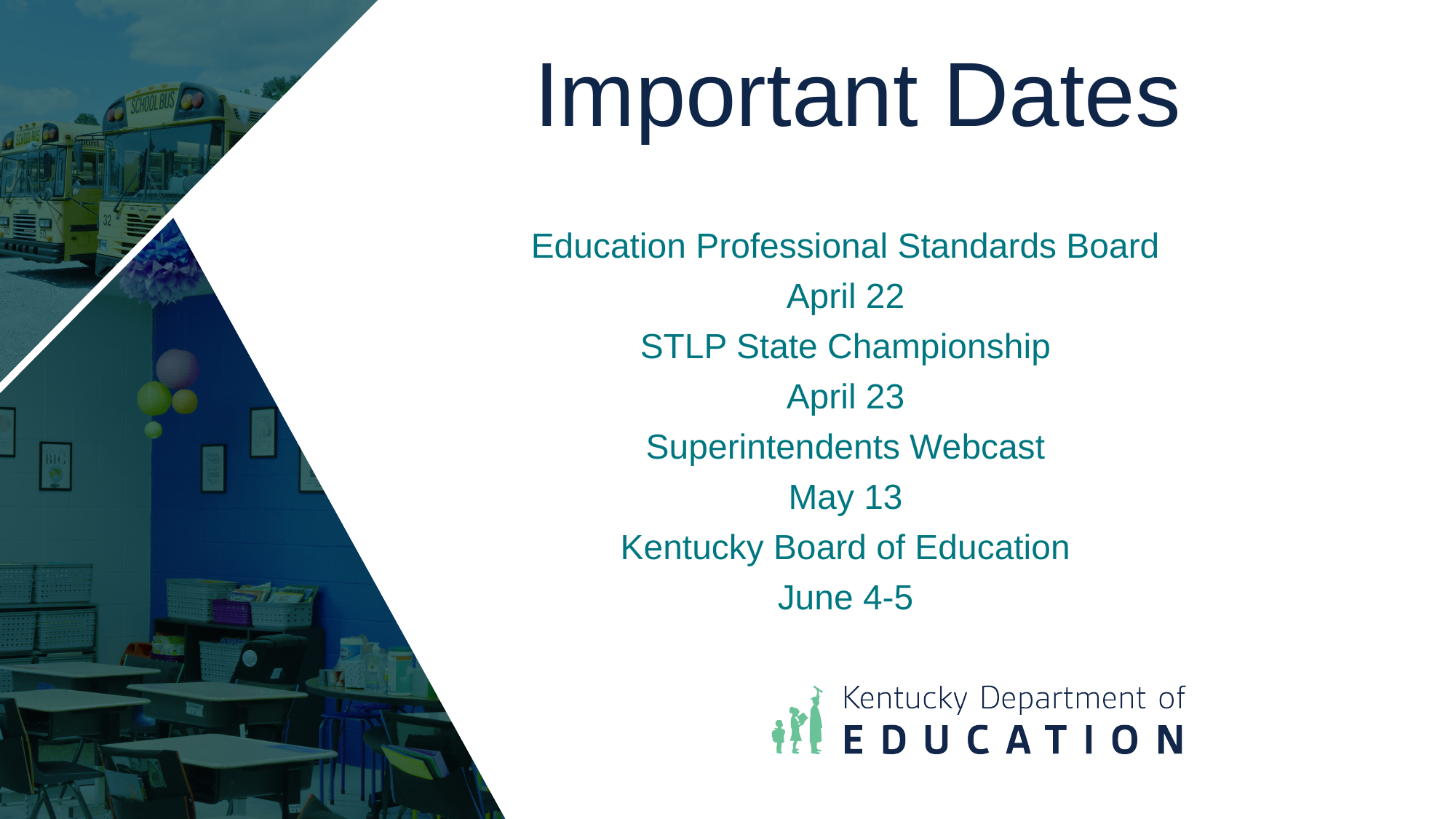

# Important Dates
Education Professional Standards Board
April 22
STLP State Championship
April 23
Superintendents Webcast
May 13
Kentucky Board of Education
June 4-5